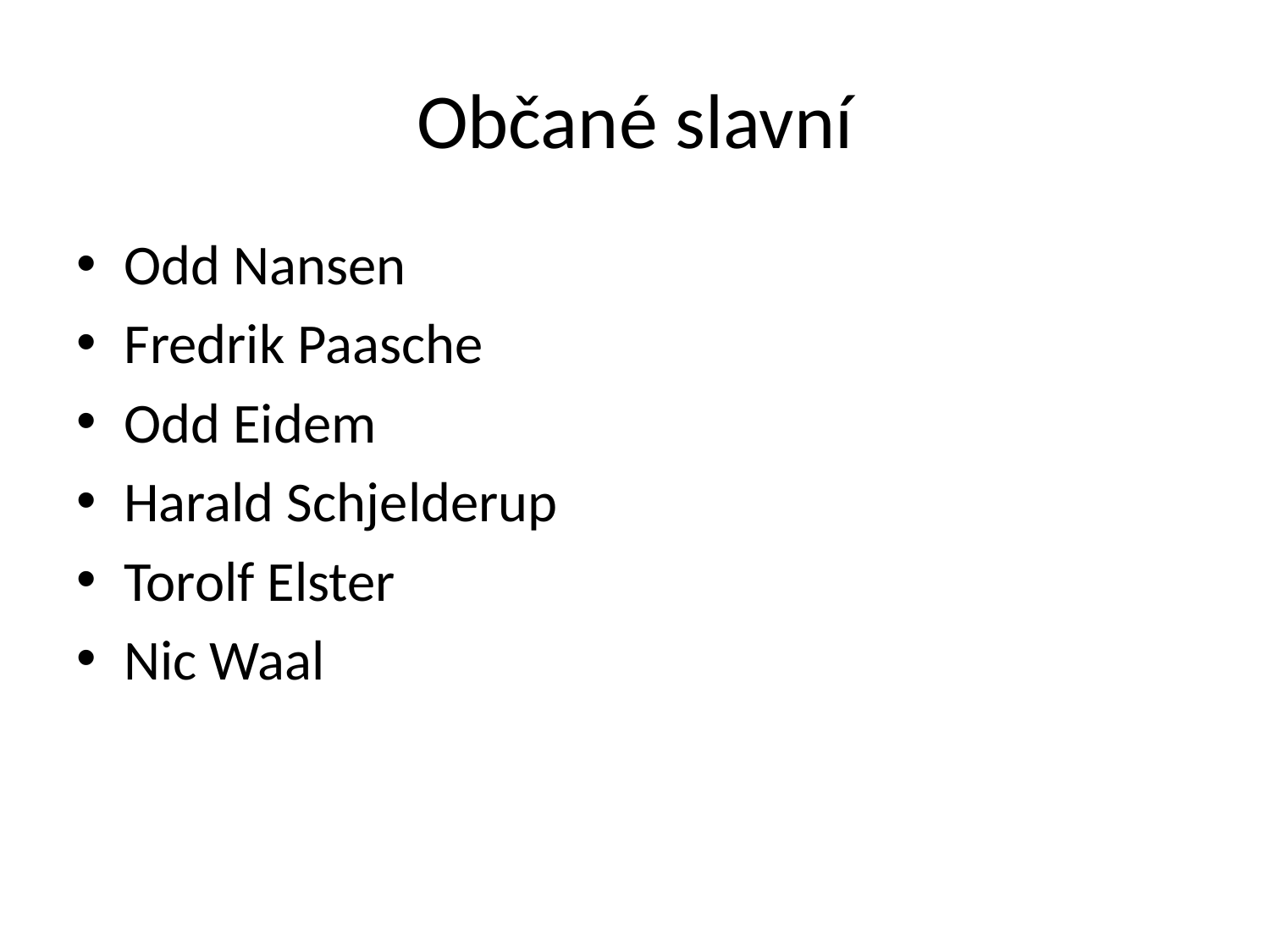

# Občané slavní
Odd Nansen
Fredrik Paasche
Odd Eidem
Harald Schjelderup
Torolf Elster
Nic Waal